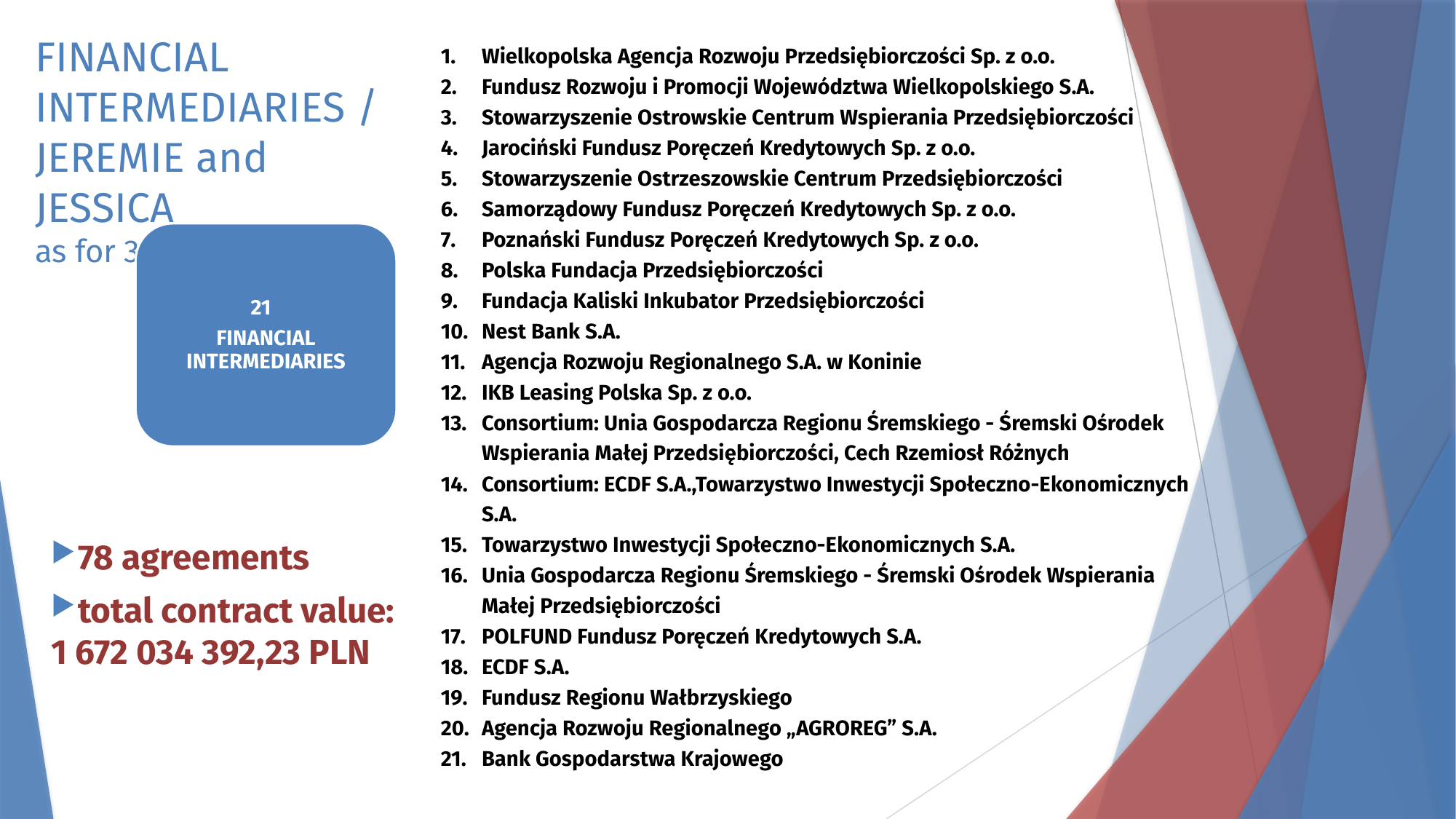

# FINANCIAL INTERMEDIARIES / JEREMIE and JESSICA as for 30.09.2017
Wielkopolska Agencja Rozwoju Przedsiębiorczości Sp. z o.o.
Fundusz Rozwoju i Promocji Województwa Wielkopolskiego S.A.
Stowarzyszenie Ostrowskie Centrum Wspierania Przedsiębiorczości
Jarociński Fundusz Poręczeń Kredytowych Sp. z o.o.
Stowarzyszenie Ostrzeszowskie Centrum Przedsiębiorczości
Samorządowy Fundusz Poręczeń Kredytowych Sp. z o.o.
Poznański Fundusz Poręczeń Kredytowych Sp. z o.o.
Polska Fundacja Przedsiębiorczości
Fundacja Kaliski Inkubator Przedsiębiorczości
Nest Bank S.A.
Agencja Rozwoju Regionalnego S.A. w Koninie
IKB Leasing Polska Sp. z o.o.
Consortium: Unia Gospodarcza Regionu Śremskiego - Śremski Ośrodek Wspierania Małej Przedsiębiorczości, Cech Rzemiosł Różnych
Consortium: ECDF S.A.,Towarzystwo Inwestycji Społeczno-Ekonomicznych S.A.
Towarzystwo Inwestycji Społeczno-Ekonomicznych S.A.
Unia Gospodarcza Regionu Śremskiego - Śremski Ośrodek Wspierania Małej Przedsiębiorczości
POLFUND Fundusz Poręczeń Kredytowych S.A.
ECDF S.A.
Fundusz Regionu Wałbrzyskiego
Agencja Rozwoju Regionalnego „AGROREG” S.A.
Bank Gospodarstwa Krajowego

21
FINANCIAL INTERMEDIARIES

 78 agreements
 total contract value:
1 672 034 392,23 PLN